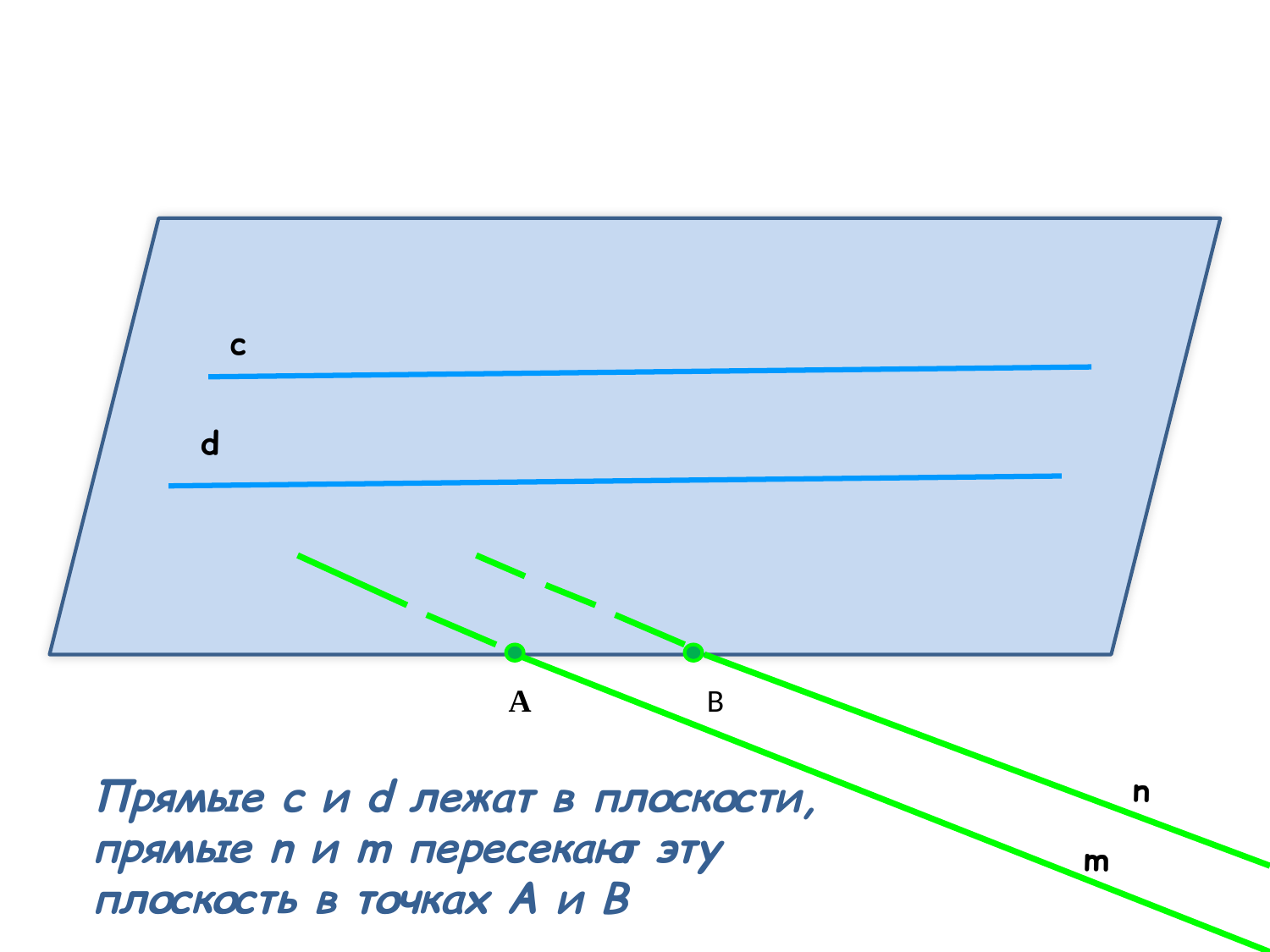

c

d

А
B
Прямые c и d лежат в плоскости,  прямые n и m пересекают эту плоскость в точках А и В
n
m